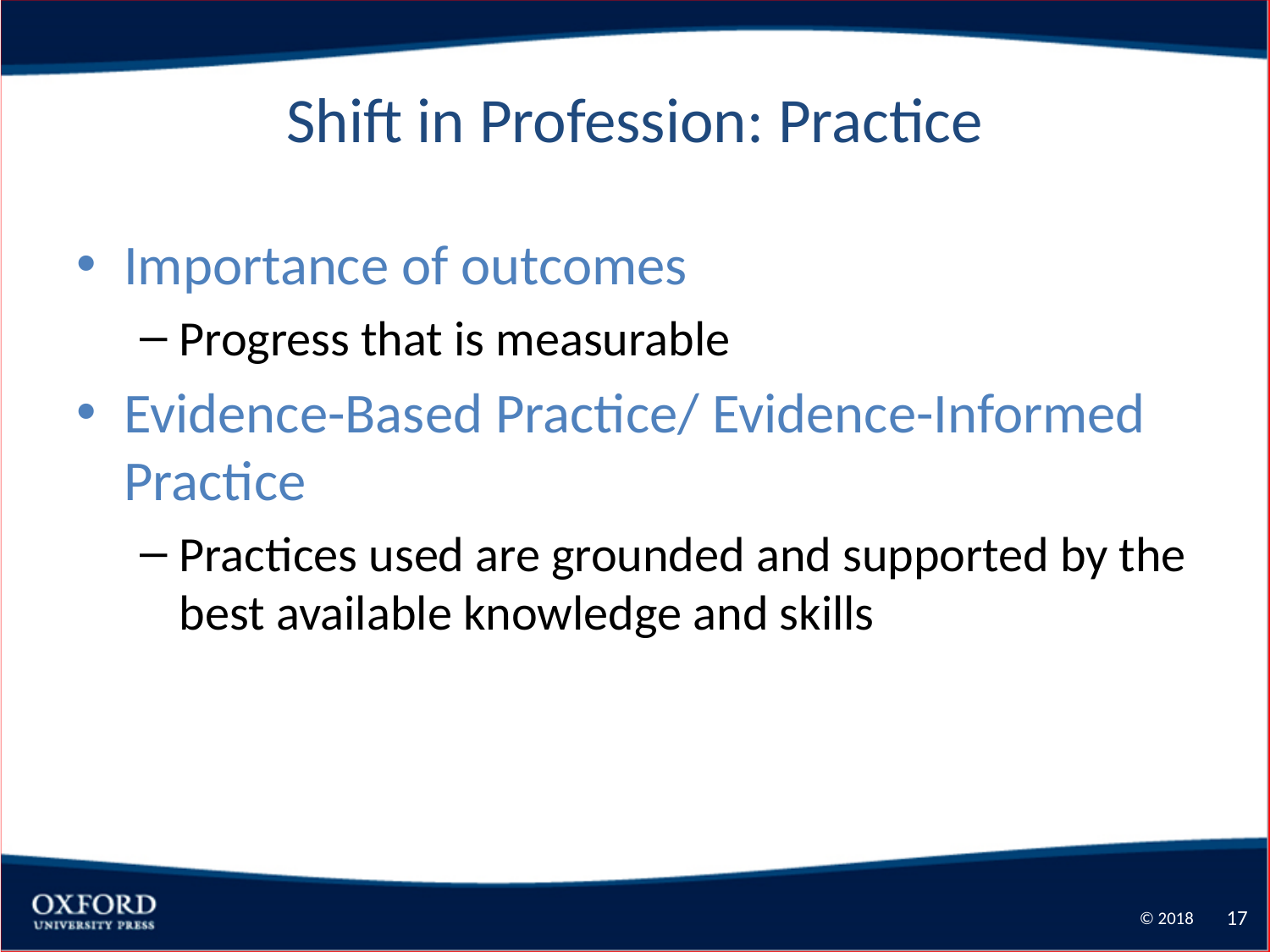

# Shift in Profession: Practice
Importance of outcomes
Progress that is measurable
Evidence-Based Practice/ Evidence-Informed Practice
Practices used are grounded and supported by the best available knowledge and skills